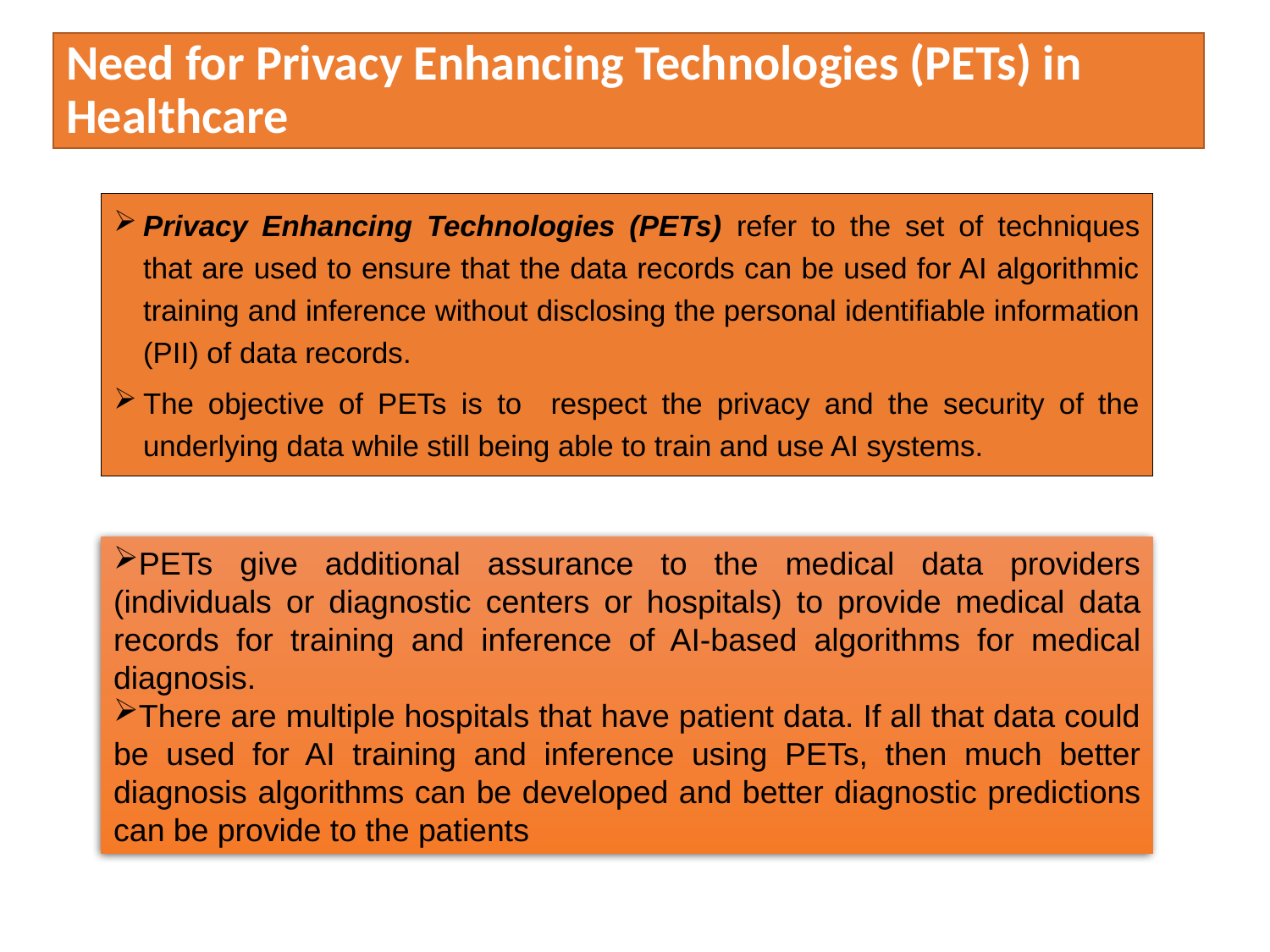

# Need for Privacy Enhancing Technologies (PETs) in Healthcare
Privacy Enhancing Technologies (PETs) refer to the set of techniques that are used to ensure that the data records can be used for AI algorithmic training and inference without disclosing the personal identifiable information (PII) of data records.
The objective of PETs is to  respect the privacy and the security of the underlying data while still being able to train and use AI systems.
PETs give additional assurance to the medical data providers (individuals or diagnostic centers or hospitals) to provide medical data records for training and inference of AI-based algorithms for medical diagnosis.
There are multiple hospitals that have patient data. If all that data could be used for AI training and inference using PETs, then much better diagnosis algorithms can be developed and better diagnostic predictions can be provide to the patients